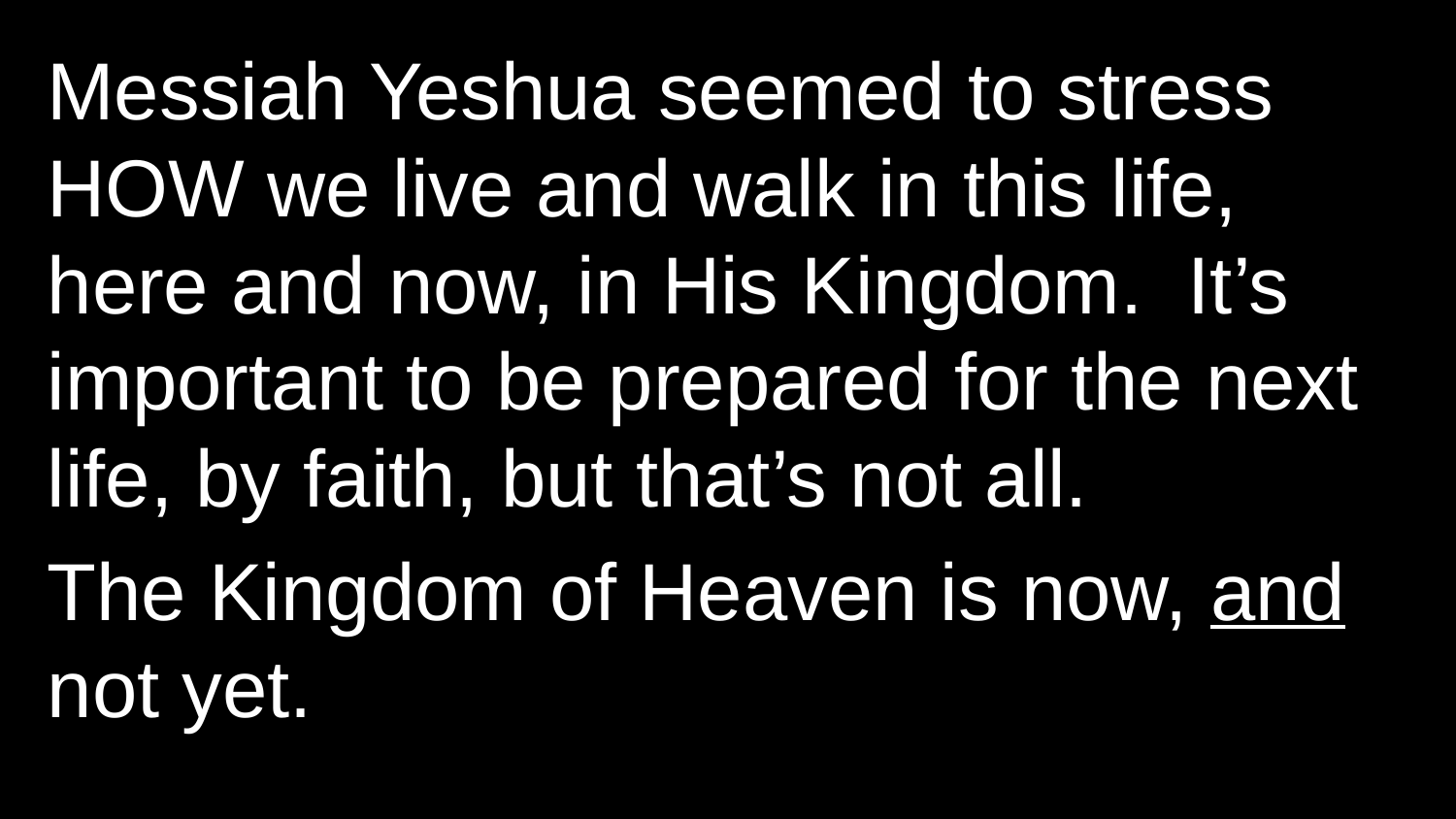

Messiah Yeshua seemed to stress HOW we live and walk in this life, here and now, in His Kingdom.  It’s important to be prepared for the next life, by faith, but that’s not all.
The Kingdom of Heaven is now, and not yet.